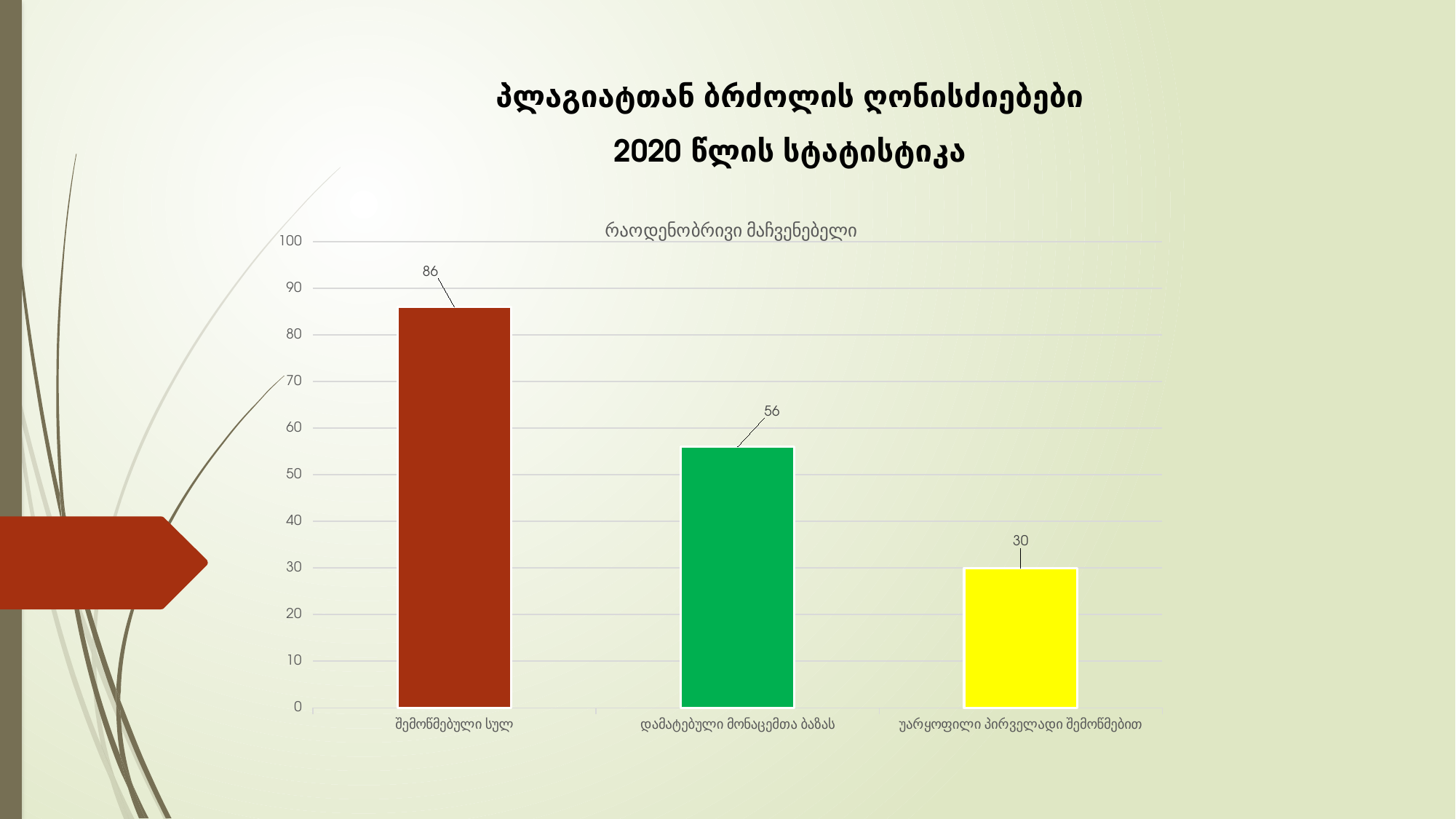

პლაგიატთან ბრძოლის ღონისძიებები
2020 წლის სტატისტიკა

### Chart: რაოდენობრივი მაჩვენებელი

| Category |  |
|---|---|
| შემოწმებული სულ | 86.0 |
| დამატებული მონაცემთა ბაზას | 56.0 |
| უარყოფილი პირველადი შემოწმებით | 30.0 |